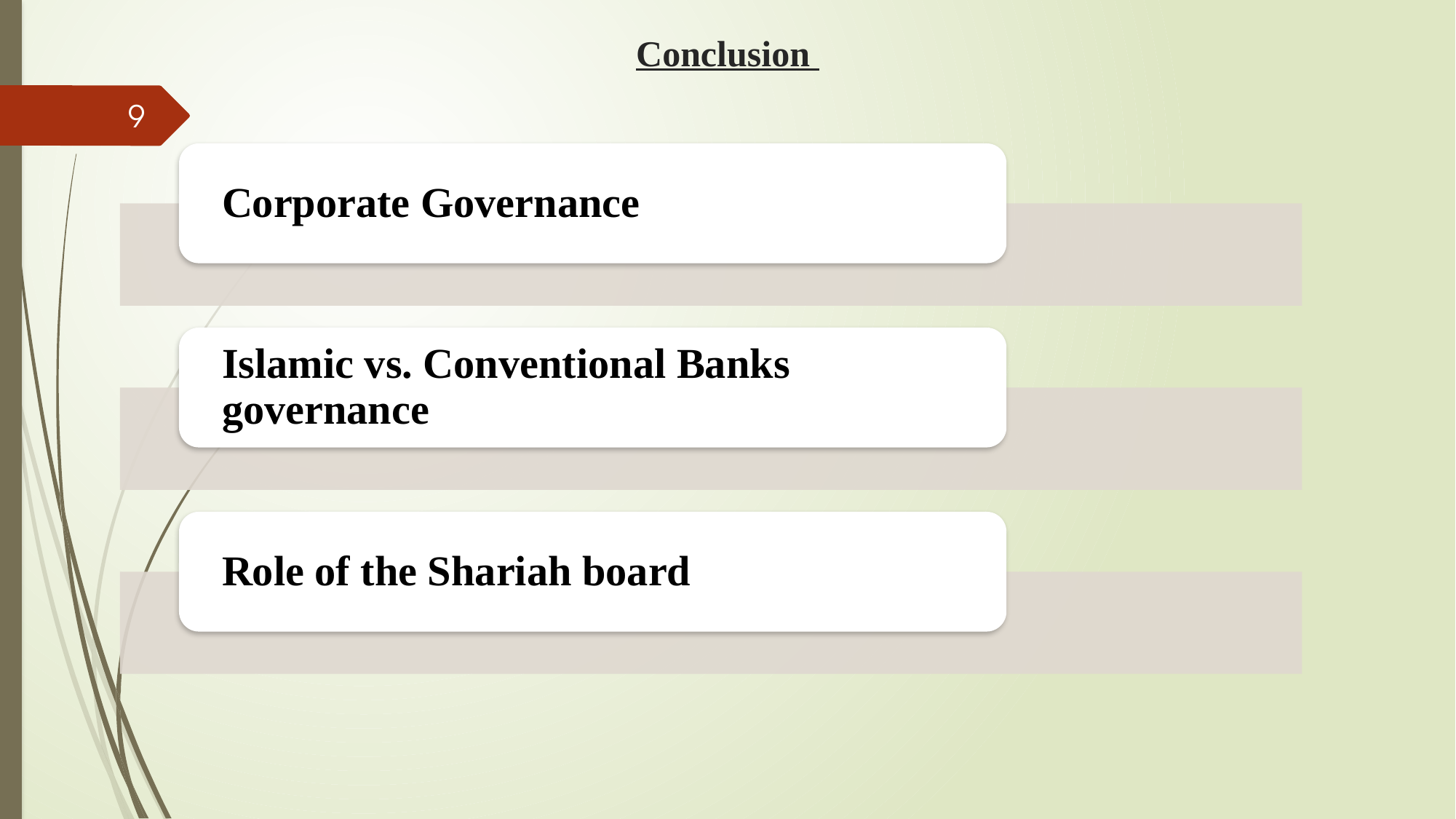

# Conclusion
9
Corporate Governance
Islamic vs. Conventional Banks governance
Role of the Shariah board